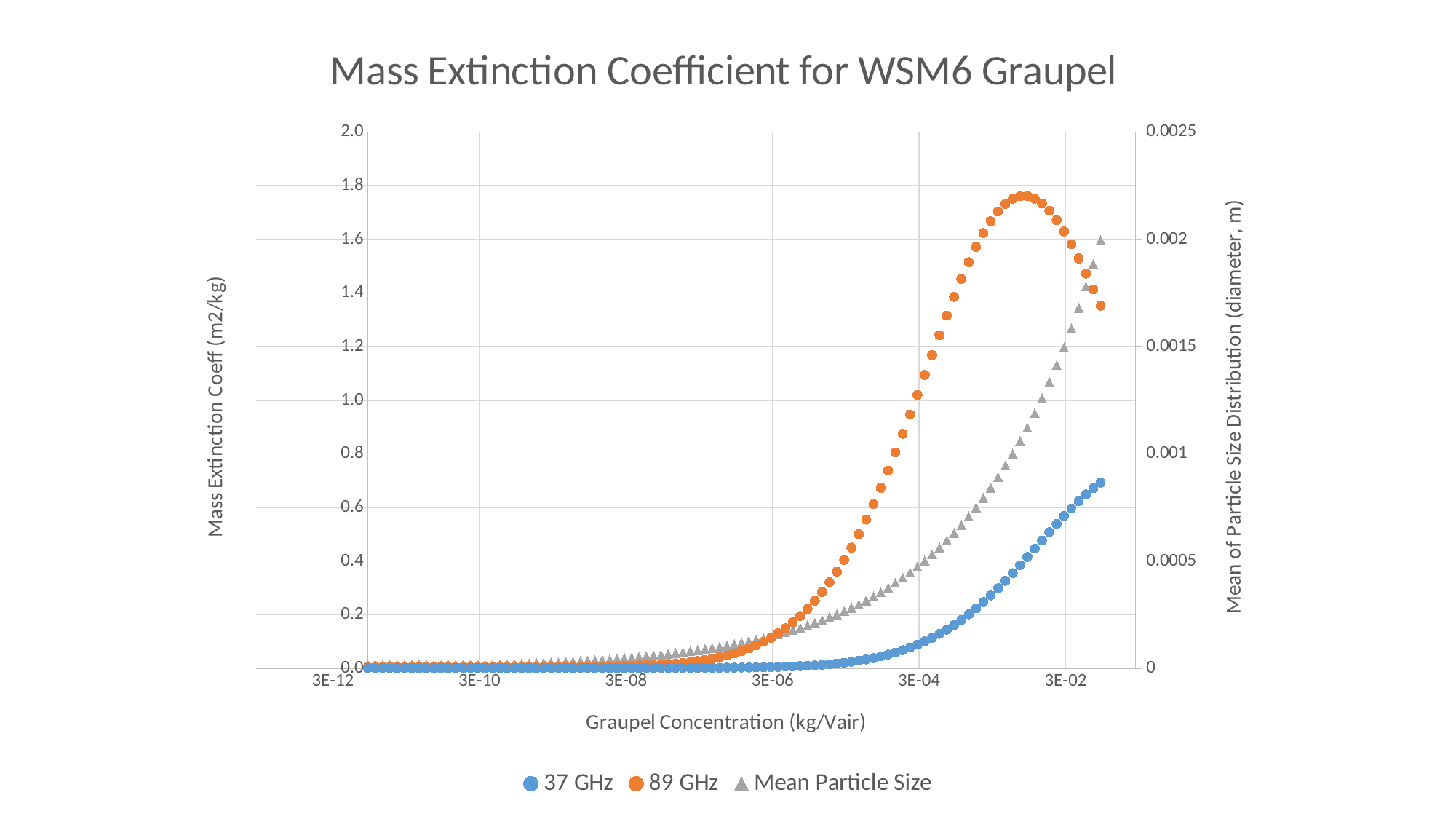

### Chart: Mass Extinction Coefficient for WSM6 Graupel

| Category | 37 GHz | 89 GHz | Mean Particle Size |
|---|---|---|---|